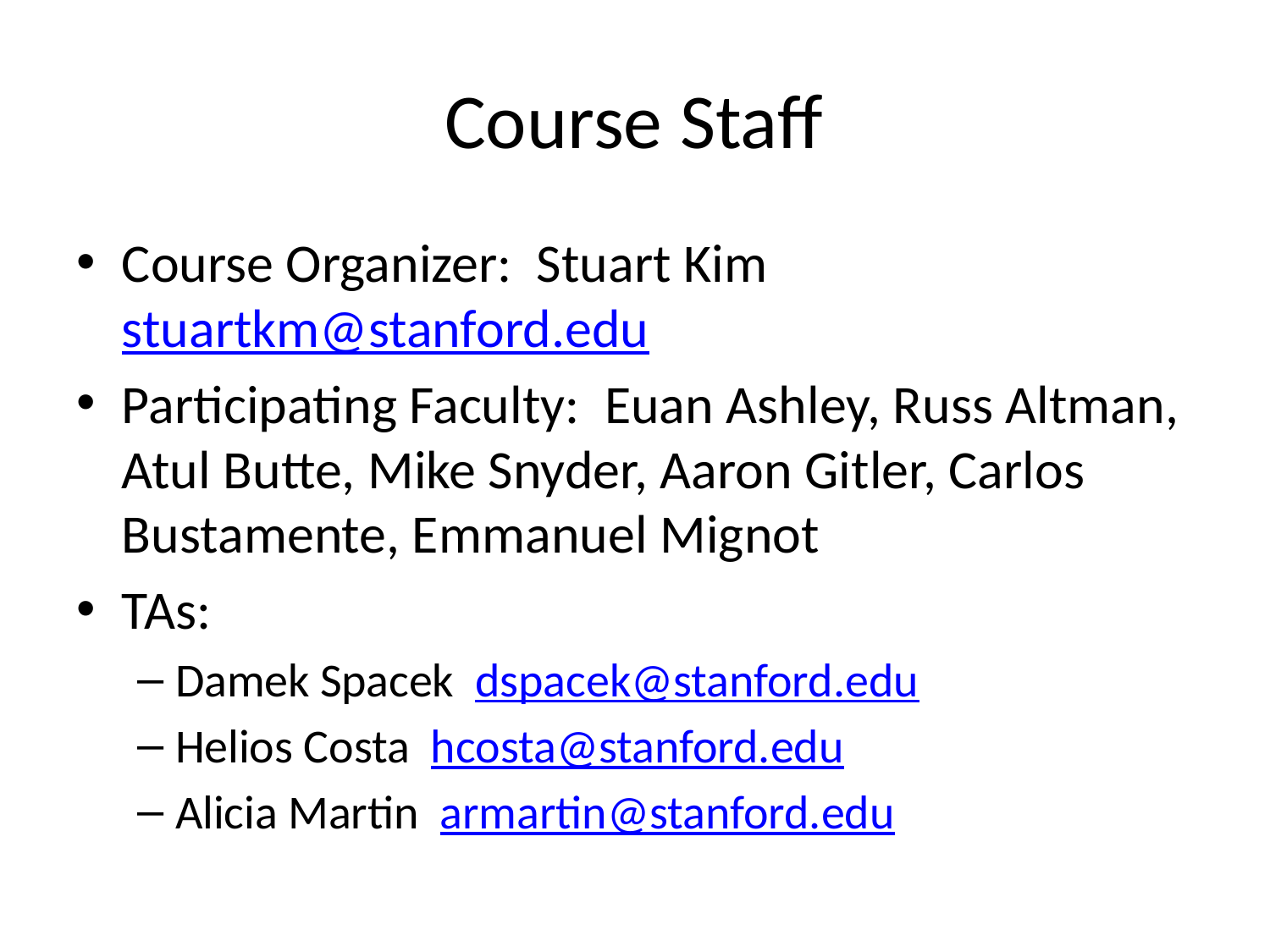

# Course Staff
Course Organizer:  Stuart Kim stuartkm@stanford.edu
Participating Faculty:  Euan Ashley, Russ Altman, Atul Butte, Mike Snyder, Aaron Gitler, Carlos Bustamente, Emmanuel Mignot
TAs:
Damek Spacek  dspacek@stanford.edu
Helios Costa  hcosta@stanford.edu
Alicia Martin  armartin@stanford.edu